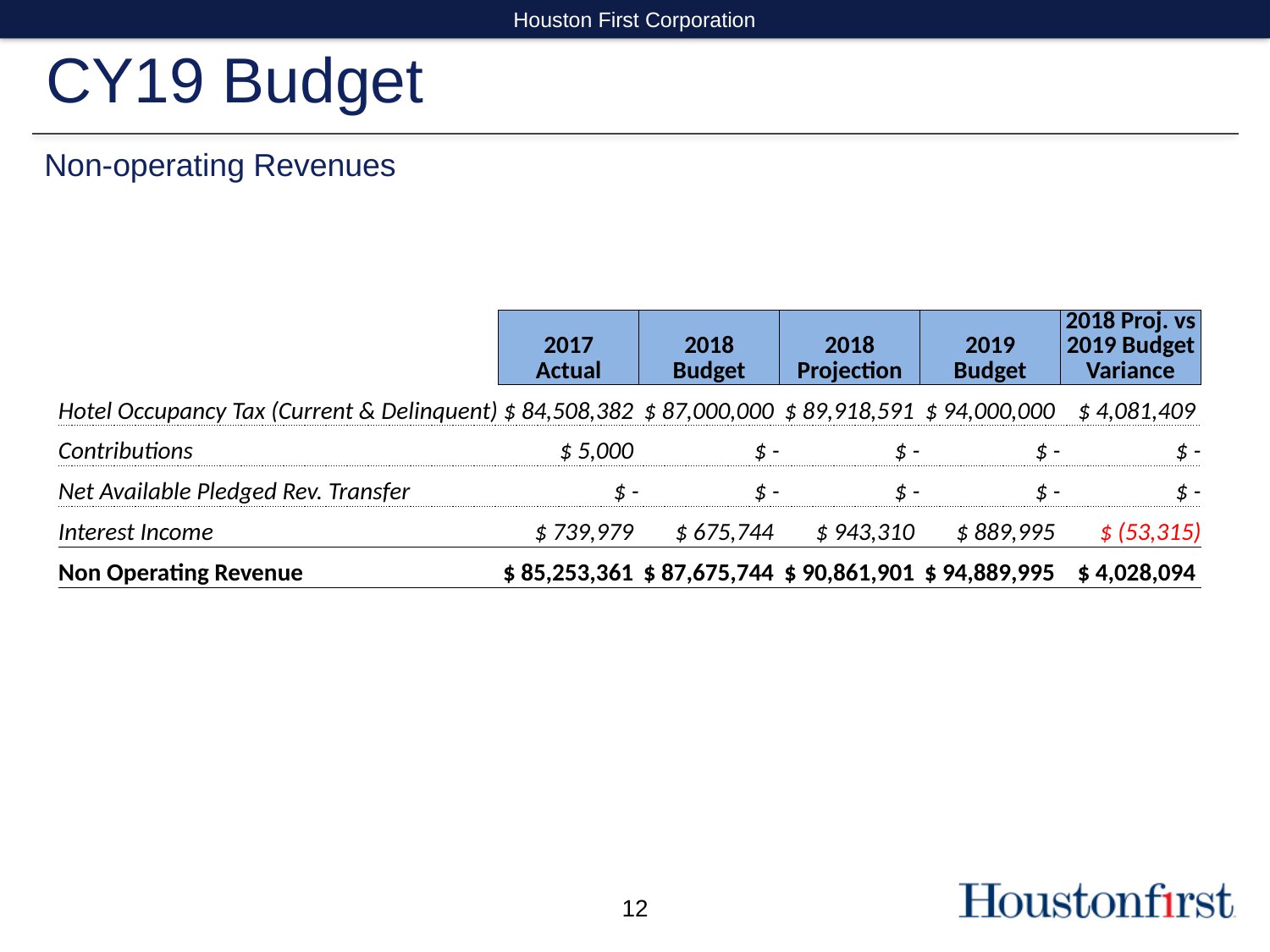

Houston First Corporation
CY19 Budget
Non-operating Revenues
|  | 2017 Actual | 2018 Budget | 2018 Projection | 2019 Budget | 2018 Proj. vs 2019 Budget Variance |
| --- | --- | --- | --- | --- | --- |
| Hotel Occupancy Tax (Current & Delinquent) | $ 84,508,382 | $ 87,000,000 | $ 89,918,591 | $ 94,000,000 | $ 4,081,409 |
| Contributions | $ 5,000 | $ - | $ - | $ - | $ - |
| Net Available Pledged Rev. Transfer | $ - | $ - | $ - | $ - | $ - |
| Interest Income | $ 739,979 | $ 675,744 | $ 943,310 | $ 889,995 | $ (53,315) |
| Non Operating Revenue | $ 85,253,361 | $ 87,675,744 | $ 90,861,901 | $ 94,889,995 | $ 4,028,094 |
12